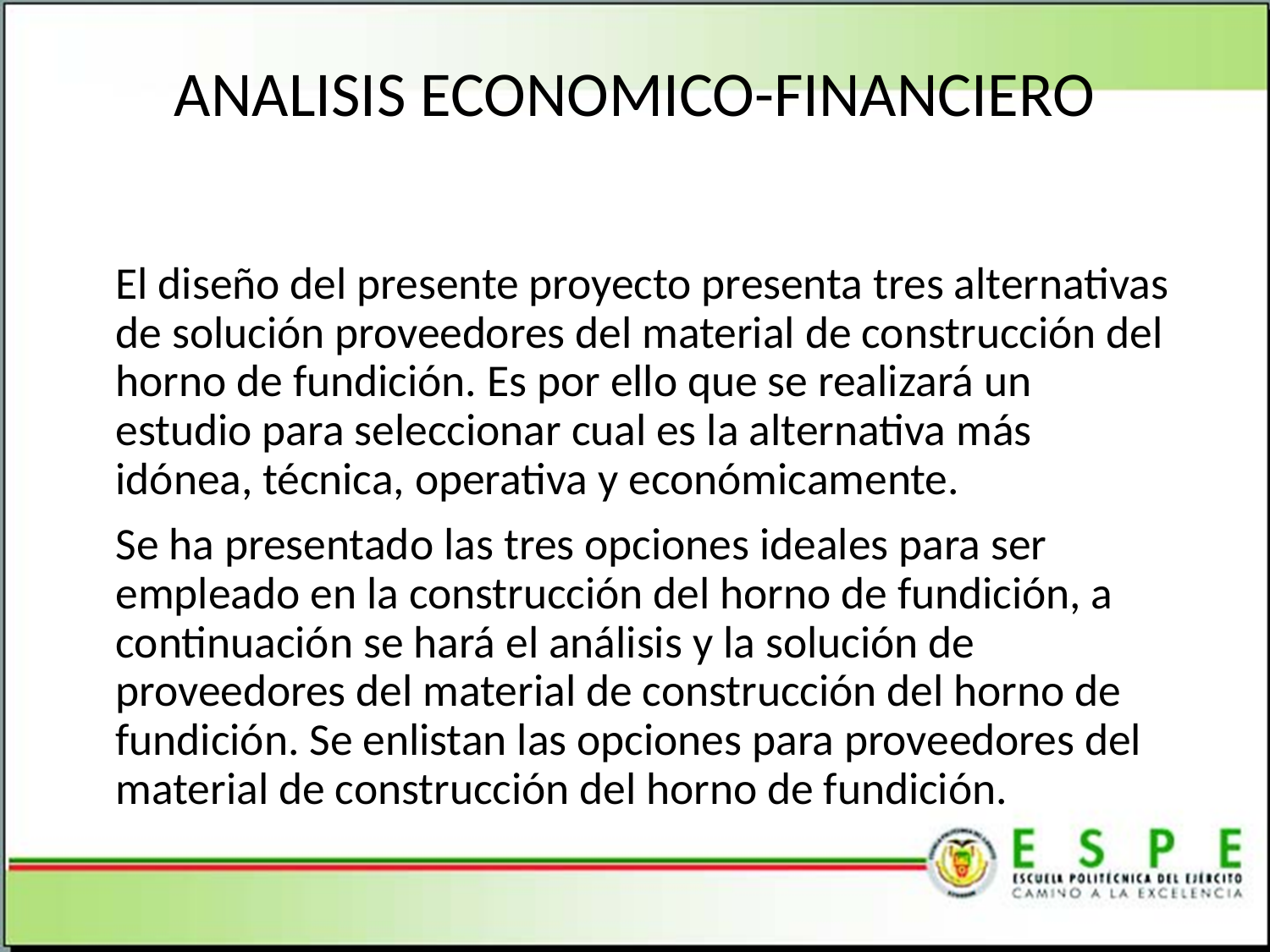

# ANALISIS ECONOMICO-FINANCIERO
El diseño del presente proyecto presenta tres alternativas de solución proveedores del material de construcción del horno de fundición. Es por ello que se realizará un estudio para seleccionar cual es la alternativa más idónea, técnica, operativa y económicamente.
Se ha presentado las tres opciones ideales para ser empleado en la construcción del horno de fundición, a continuación se hará el análisis y la solución de proveedores del material de construcción del horno de fundición. Se enlistan las opciones para proveedores del material de construcción del horno de fundición.